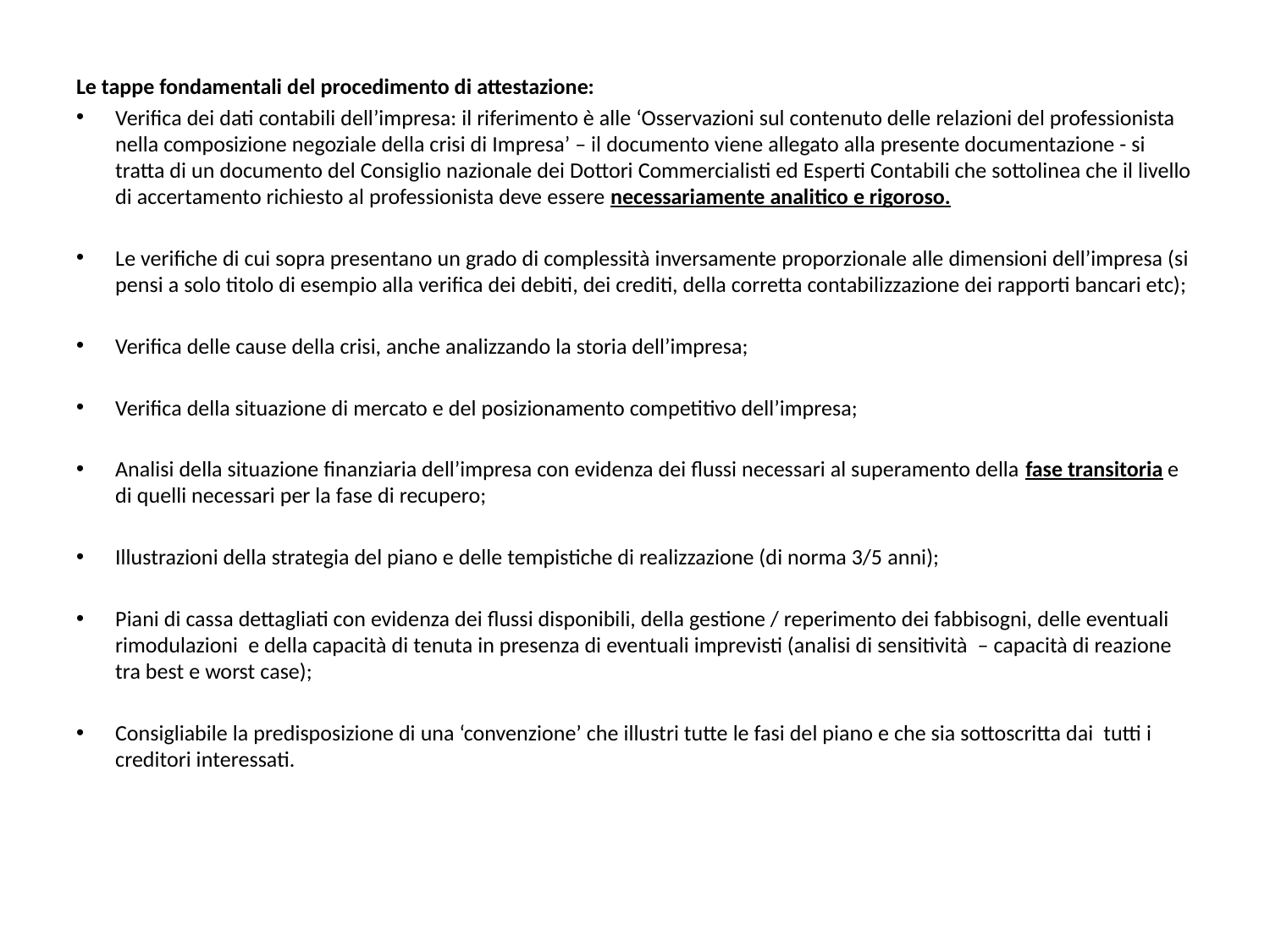

Le tappe fondamentali del procedimento di attestazione:
Verifica dei dati contabili dell’impresa: il riferimento è alle ‘Osservazioni sul contenuto delle relazioni del professionista nella composizione negoziale della crisi di Impresa’ – il documento viene allegato alla presente documentazione - si tratta di un documento del Consiglio nazionale dei Dottori Commercialisti ed Esperti Contabili che sottolinea che il livello di accertamento richiesto al professionista deve essere necessariamente analitico e rigoroso.

Le verifiche di cui sopra presentano un grado di complessità inversamente proporzionale alle dimensioni dell’impresa (si pensi a solo titolo di esempio alla verifica dei debiti, dei crediti, della corretta contabilizzazione dei rapporti bancari etc);

Verifica delle cause della crisi, anche analizzando la storia dell’impresa;

Verifica della situazione di mercato e del posizionamento competitivo dell’impresa;

Analisi della situazione finanziaria dell’impresa con evidenza dei flussi necessari al superamento della fase transitoria e di quelli necessari per la fase di recupero;

Illustrazioni della strategia del piano e delle tempistiche di realizzazione (di norma 3/5 anni);

Piani di cassa dettagliati con evidenza dei flussi disponibili, della gestione / reperimento dei fabbisogni, delle eventuali rimodulazioni  e della capacità di tenuta in presenza di eventuali imprevisti (analisi di sensitività  – capacità di reazione tra best e worst case);

Consigliabile la predisposizione di una ‘convenzione’ che illustri tutte le fasi del piano e che sia sottoscritta dai  tutti i creditori interessati.